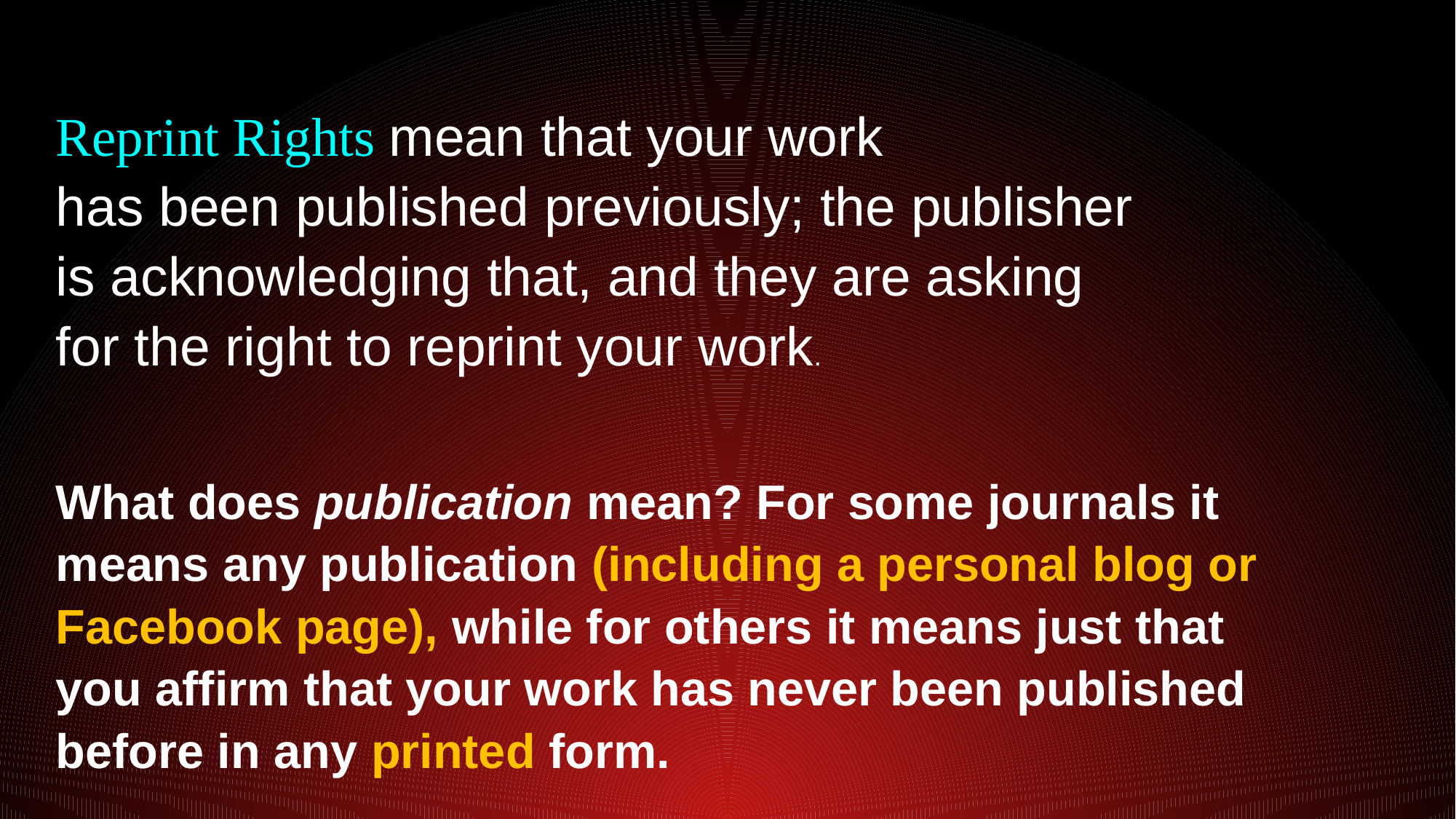

Reprint Rights mean that your work
has been published previously; the publisher
is acknowledging that, and they are asking
for the right to reprint your work.

What does publication mean? For some journals it means any publication (including a personal blog or Facebook page), while for others it means just that you affirm that your work has never been published before in any printed form.